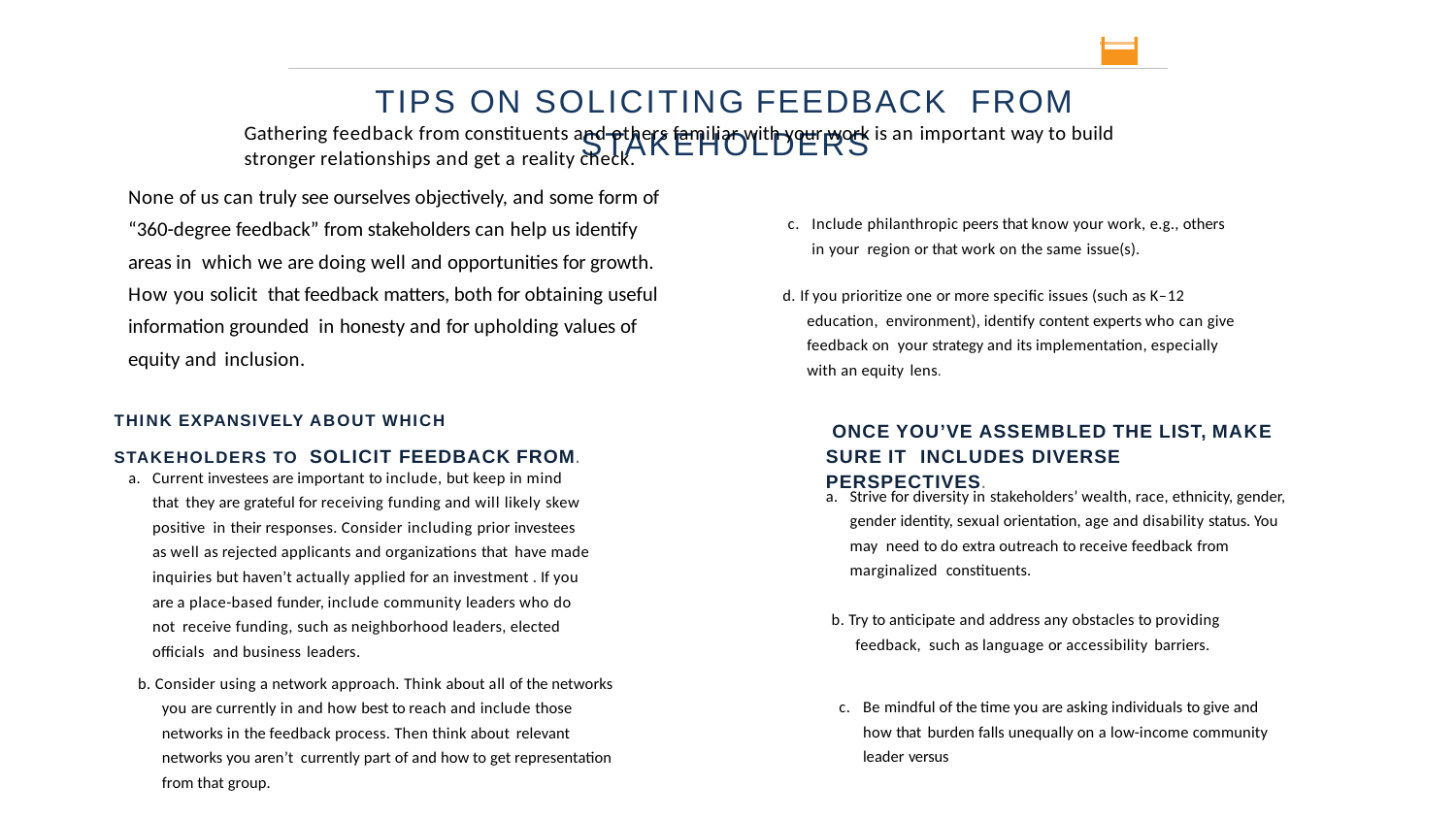

# TIPS ON SOLICITING FEEDBACK  FROM STAKEHOLDERS
Gathering feedback from constituents and others familiar with your work is an important way to build stronger relationships and get a reality check.
None of us can truly see ourselves objectively, and some form of
“360-degree feedback” from stakeholders can help us identify areas in  which we are doing well and opportunities for growth. How you solicit  that feedback matters, both for obtaining useful information grounded  in honesty and for upholding values of equity and inclusion.
c.	Include philanthropic peers that know your work, e.g., others in your  region or that work on the same issue(s).
d. If you prioritize one or more specific issues (such as K–12 education,  environment), identify content experts who can give feedback on  your strategy and its implementation, especially with an equity lens.
	THINK EXPANSIVELY ABOUT WHICH STAKEHOLDERS TO  SOLICIT FEEDBACK FROM.
 ONCE YOU’VE ASSEMBLED THE LIST, MAKE SURE IT  INCLUDES DIVERSE PERSPECTIVES.
a.	Current investees are important to include, but keep in mind that  they are grateful for receiving funding and will likely skew positive  in their responses. Consider including prior investees  as well as rejected applicants and organizations that  have made inquiries but haven’t actually applied for an investment . If you  are a place-based funder, include community leaders who do not  receive funding, such as neighborhood leaders, elected officials  and business leaders.
a.	Strive for diversity in stakeholders’ wealth, race, ethnicity, gender,  gender identity, sexual orientation, age and disability status. You may  need to do extra outreach to receive feedback from marginalized  constituents.
b. Try to anticipate and address any obstacles to providing feedback,  such as language or accessibility barriers.
b. Consider using a network approach. Think about all of the networks  you are currently in and how best to reach and include those  networks in the feedback process. Then think about relevant networks you aren’t  currently part of and how to get representation from that group.

c.	Be mindful of the time you are asking individuals to give and how that  burden falls unequally on a low-income community leader versus